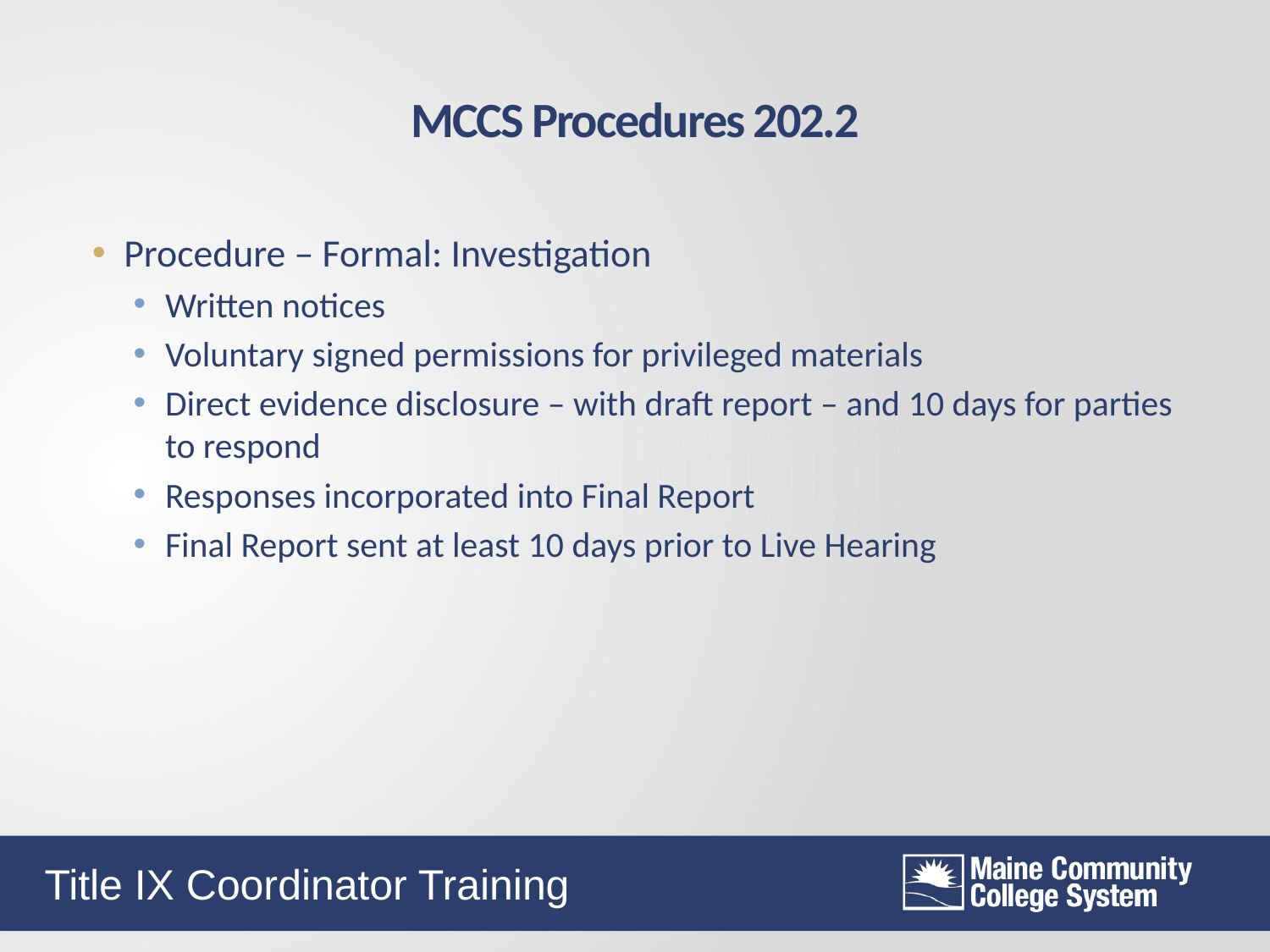

MCCS Procedures 202.2
Procedure – Formal: Investigation
Written notices
Voluntary signed permissions for privileged materials
Direct evidence disclosure – with draft report – and 10 days for parties to respond
Responses incorporated into Final Report
Final Report sent at least 10 days prior to Live Hearing

Title IX Coordinator Training